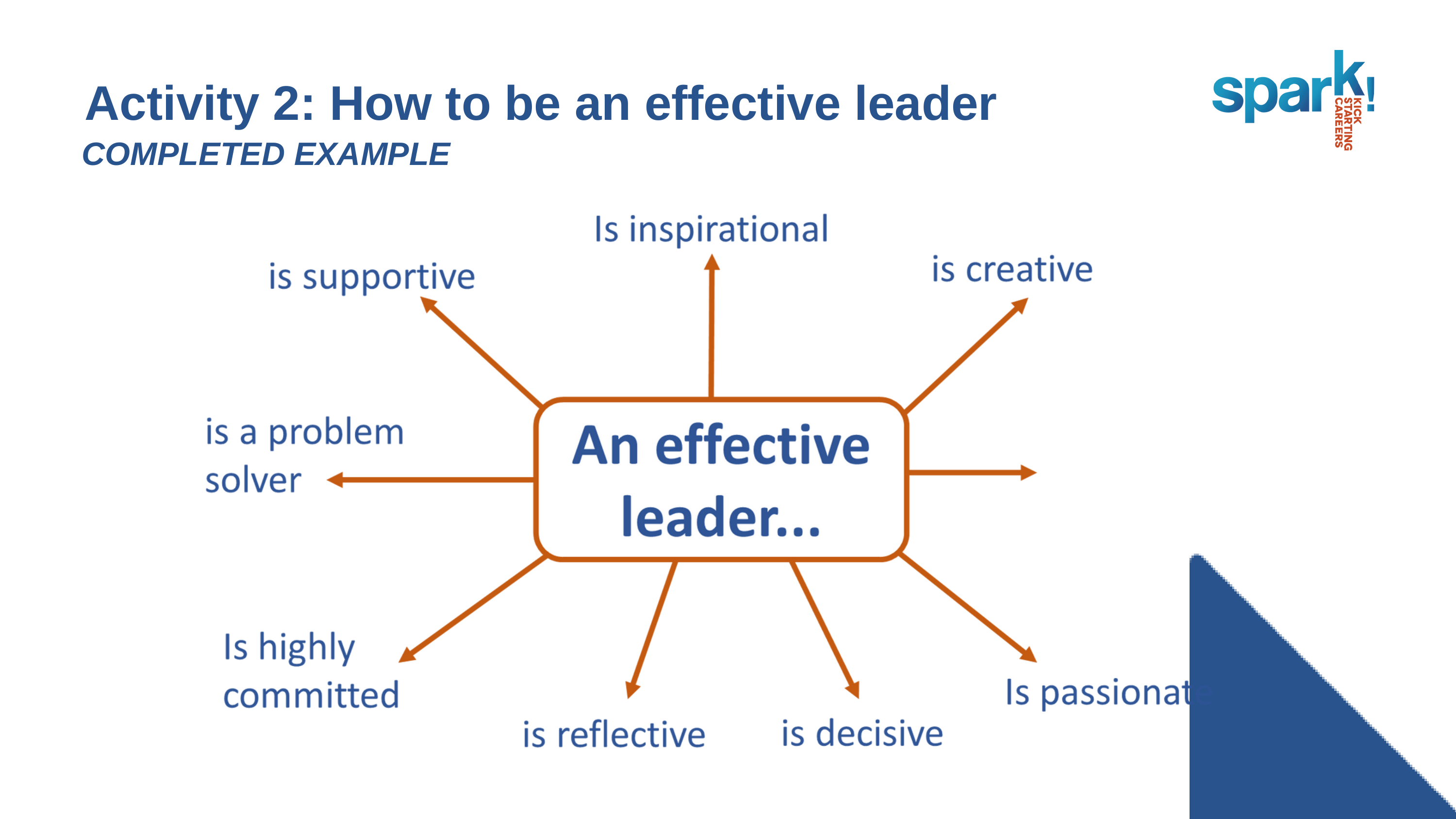

Activity 2: How to be an effective leader
COMPLETED EXAMPLE